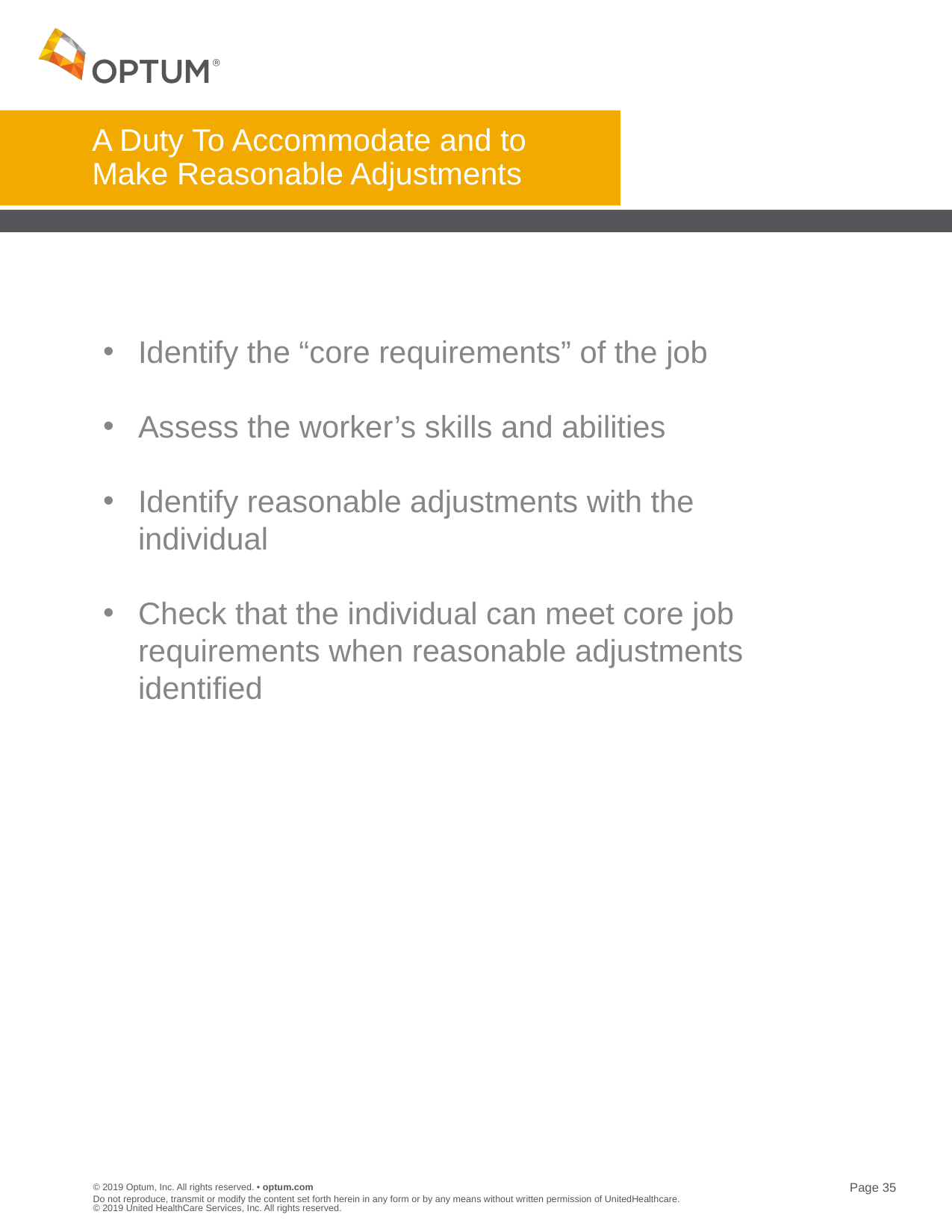

# A Duty To Accommodate and to Make Reasonable Adjustments

Identify the “core requirements” of the job

Assess the worker’s skills and abilities

Identify reasonable adjustments with the individual

Check that the individual can meet core job requirements when reasonable adjustments identified

Do not reproduce, transmit or modify the content set forth herein in any form or by any means without written permission of UnitedHealthcare. © 2019 United HealthCare Services, Inc. All rights reserved.